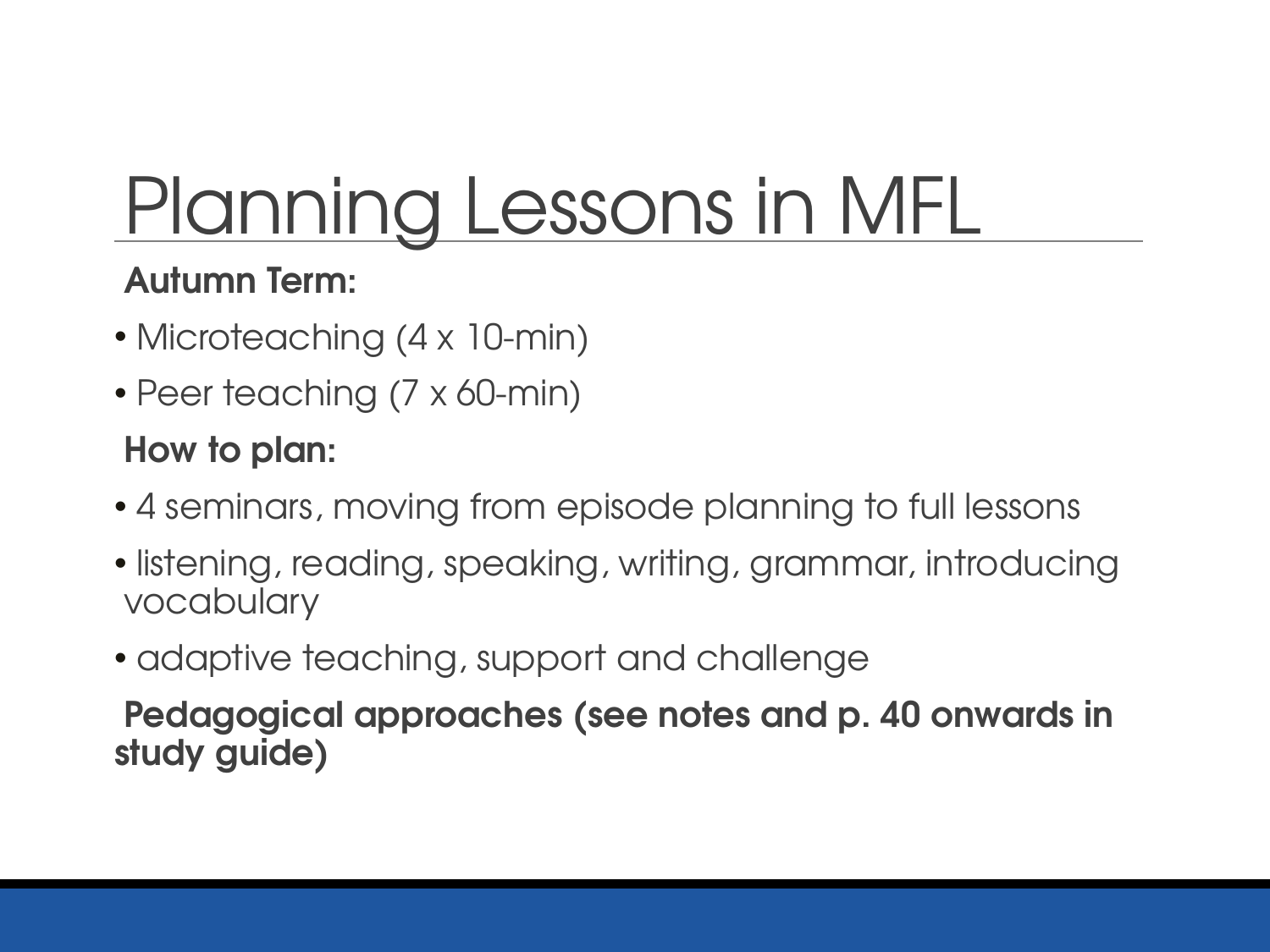

# Planning Lessons in MFL
Autumn Term:
 Microteaching (4 x 10-min)
 Peer teaching (7 x 60-min)
 How to plan:
 4 seminars, moving from episode planning to full lessons
 listening, reading, speaking, writing, grammar, introducing vocabulary
 adaptive teaching, support and challenge
 Pedagogical approaches (see notes and p. 40 onwards in study guide)